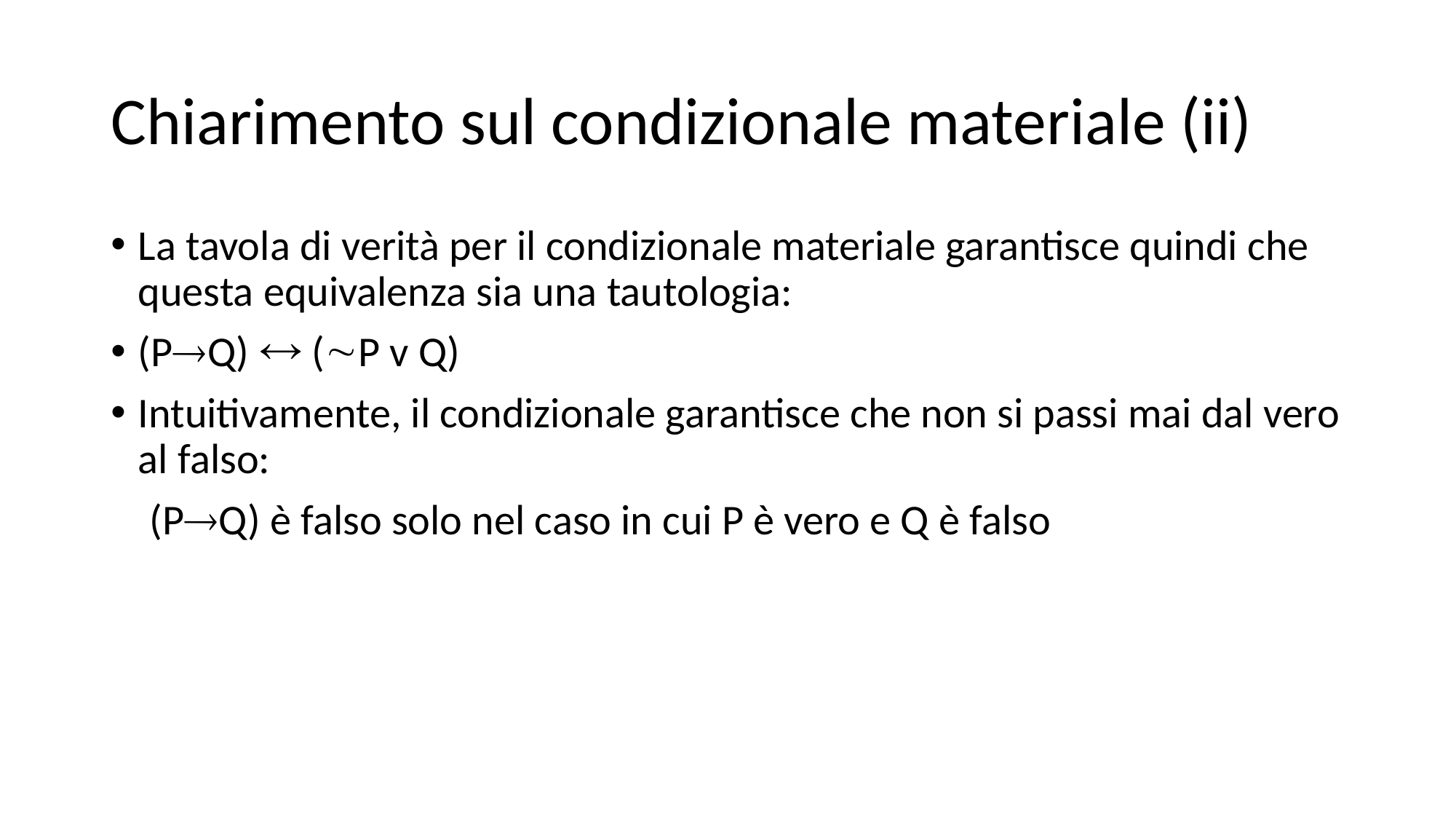

# Chiarimento sul condizionale materiale (ii)
La tavola di verità per il condizionale materiale garantisce quindi che questa equivalenza sia una tautologia:
(P→Q) ↔ (∼P v Q)
Intuitivamente, il condizionale garantisce che non si passi mai dal vero al falso:
    (P→Q) è falso solo nel caso in cui P è vero e Q è falso